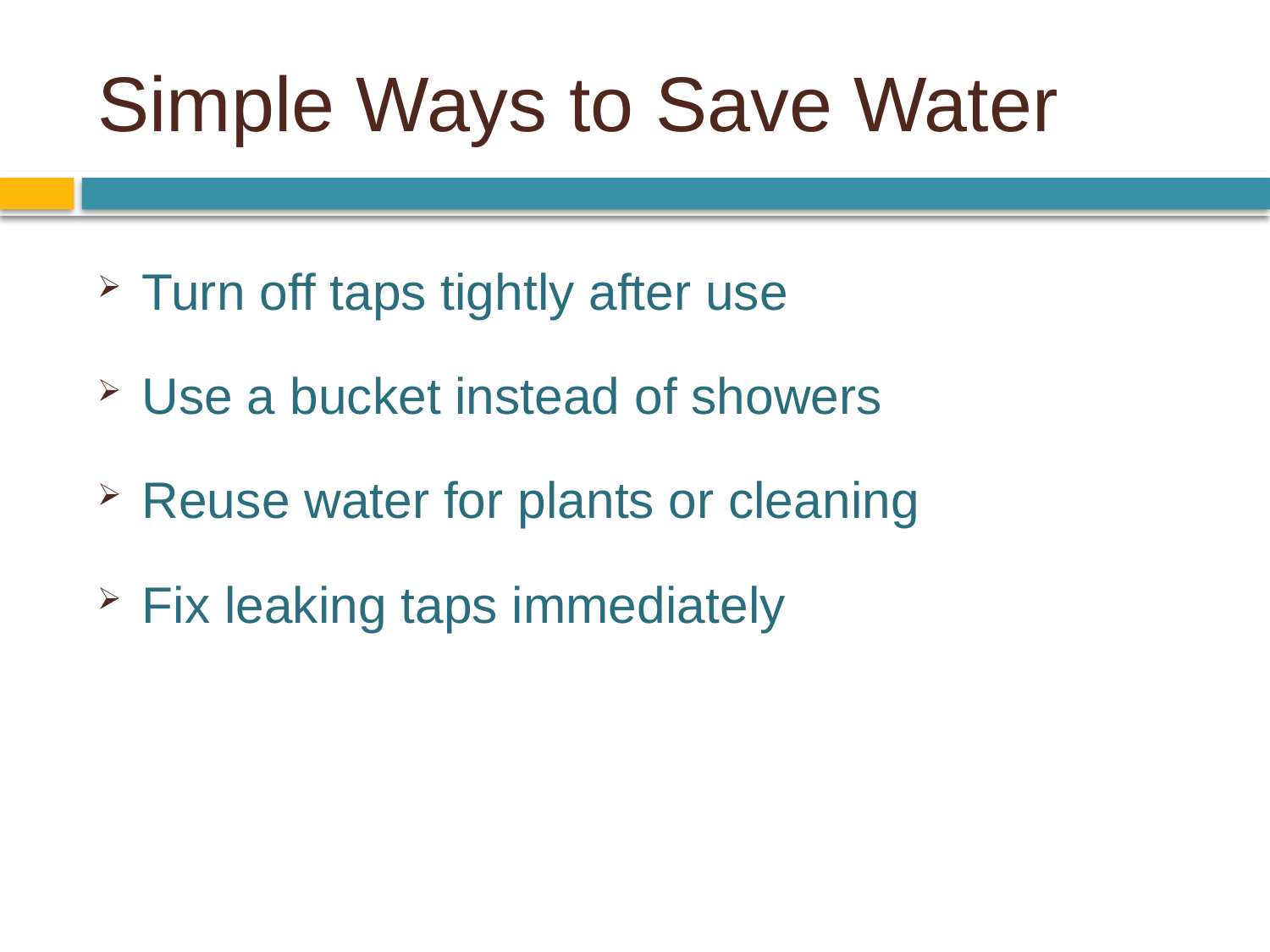

# Simple Ways to Save Water
Turn off taps tightly after use
Use a bucket instead of showers
Reuse water for plants or cleaning
Fix leaking taps immediately